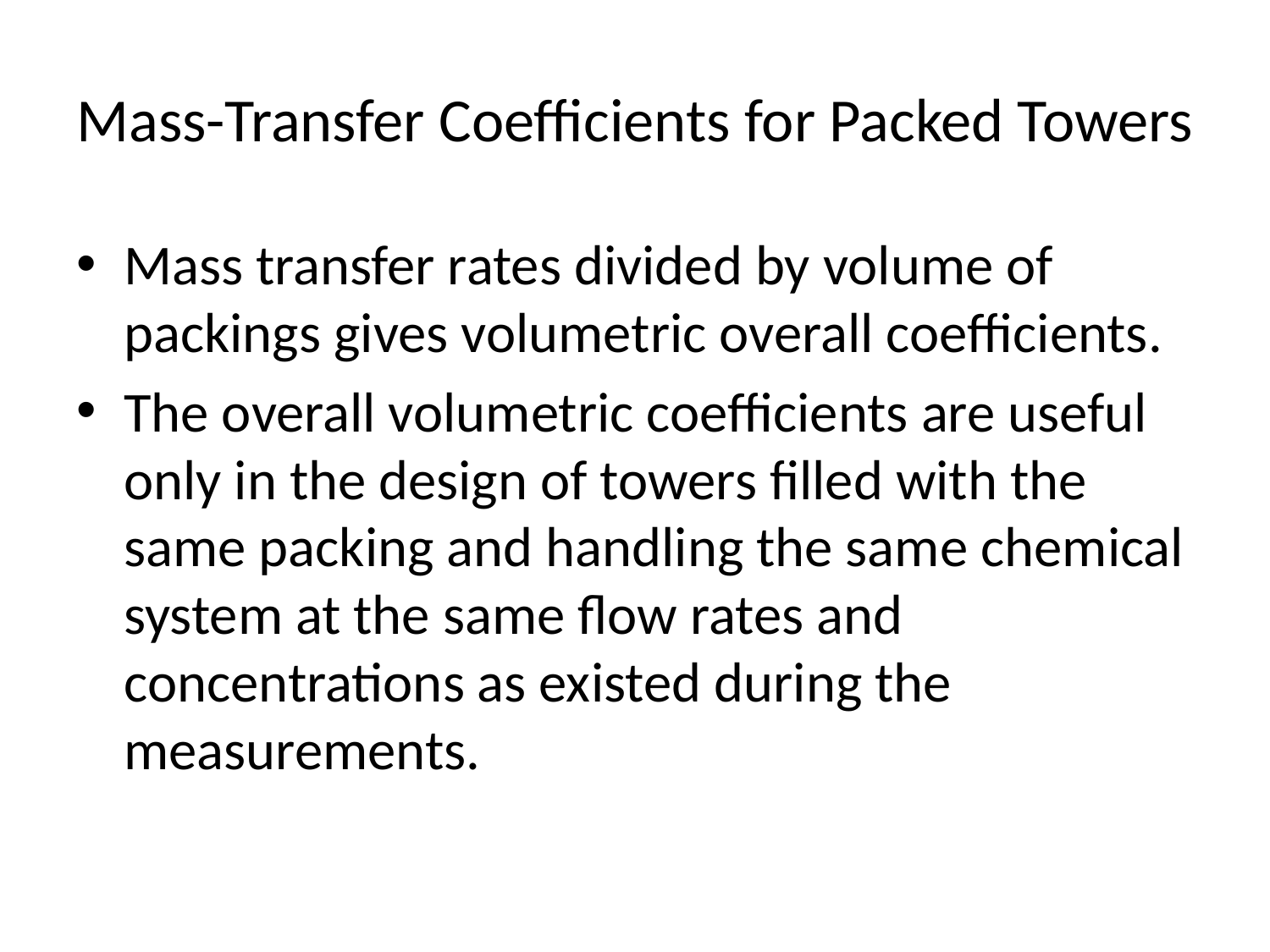

# Mass-Transfer Coefficients for Packed Towers
Mass transfer rates divided by volume of packings gives volumetric overall coefficients.
The overall volumetric coefficients are useful only in the design of towers filled with the same packing and handling the same chemical system at the same flow rates and concentrations as existed during the measurements.